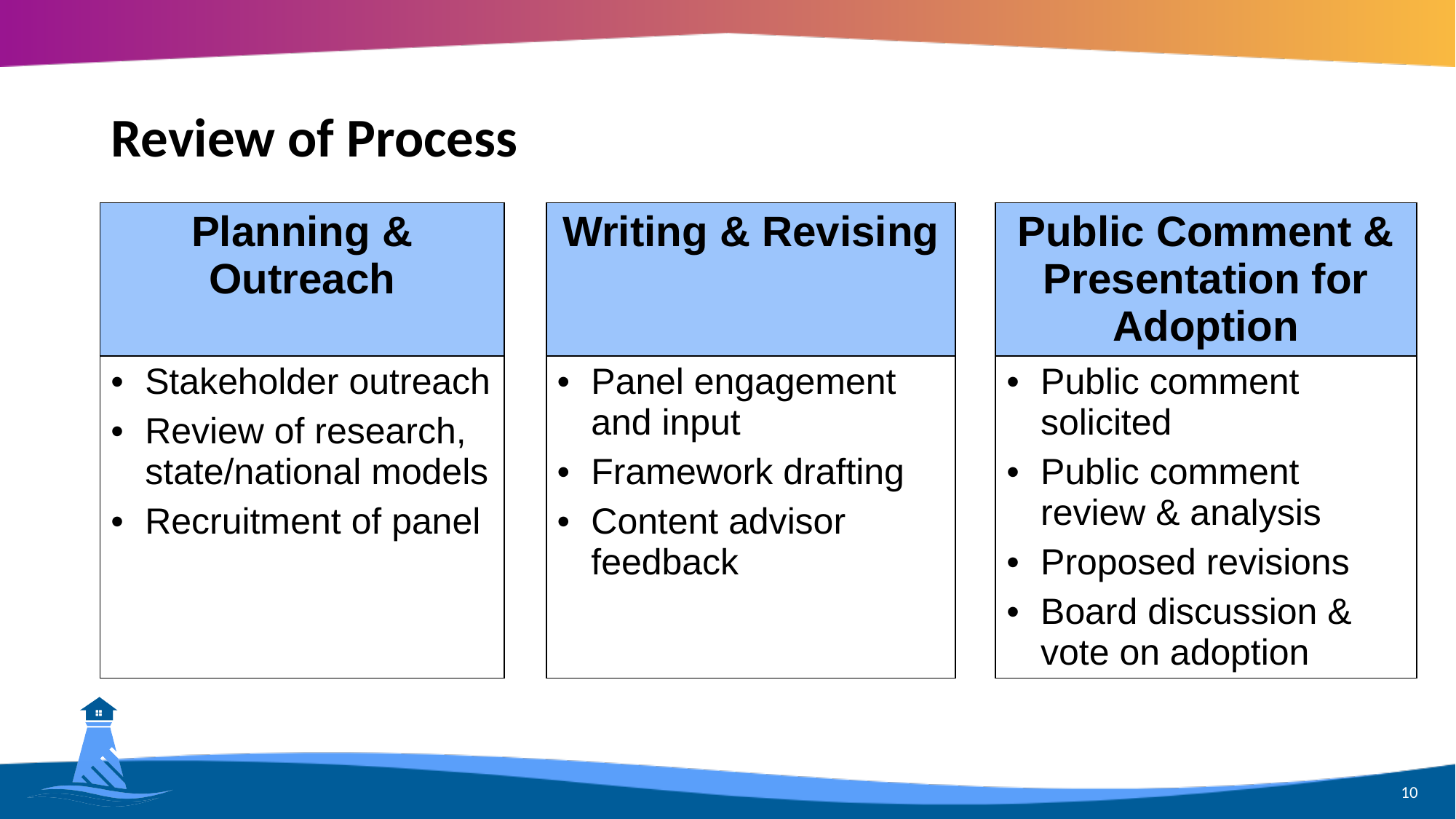

# Review of Process
| Planning & Outreach |  | Writing & Revising |  | Public Comment & Presentation for Adoption |
| --- | --- | --- | --- | --- |
| Stakeholder outreach Review of research, state/national models Recruitment of panel |  | Panel engagement and input Framework drafting Content advisor feedback |  | Public comment solicited Public comment review & analysis Proposed revisions Board discussion & vote on adoption |
10